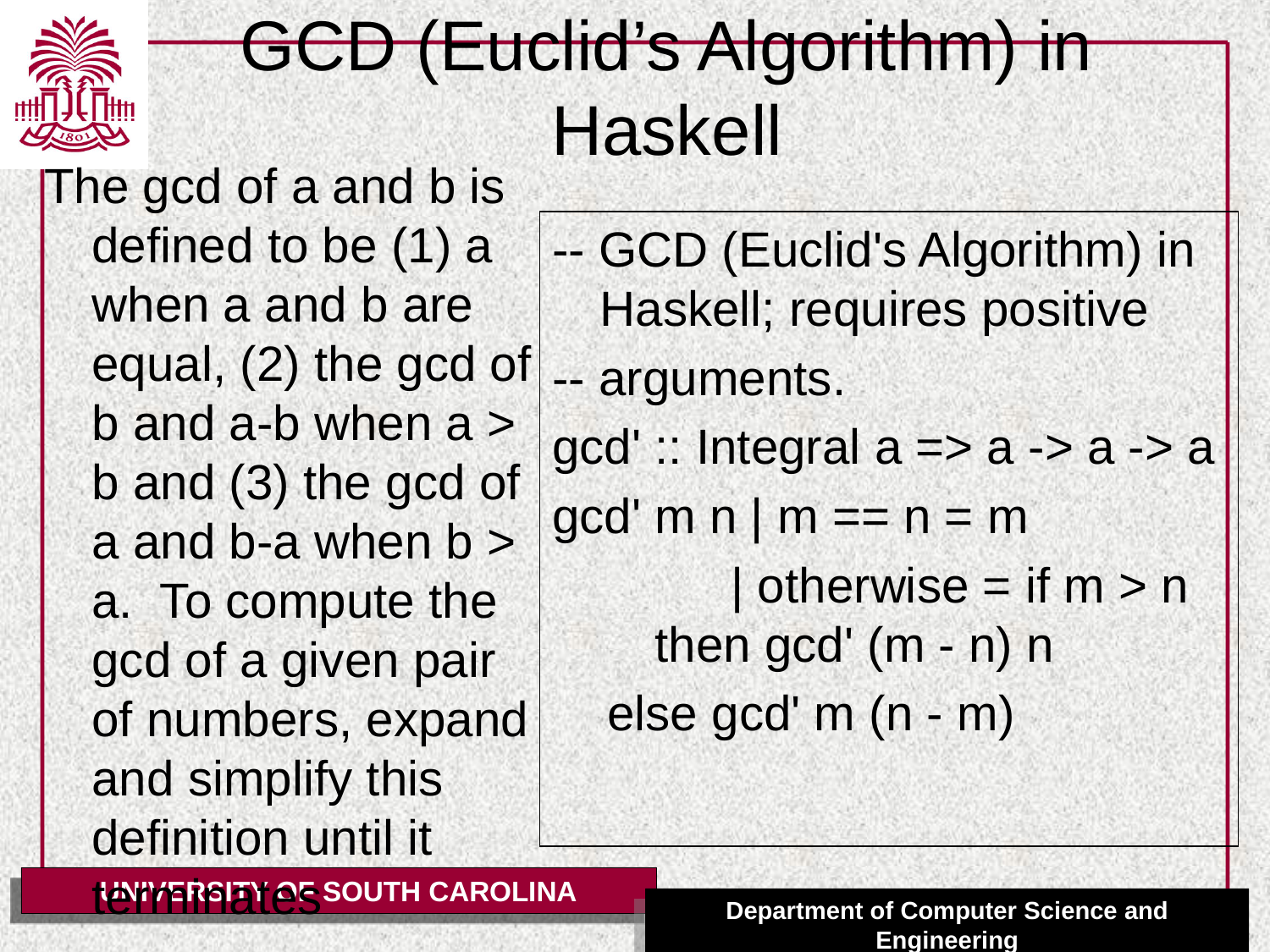

# GCD (Euclid’s Algorithm) in Haskell
The gcd of a and b is defined to be (1) a when a and b are equal, (2) the gcd of b and a-b when a > b and (3) the gcd of a and b-a when b > a.  To compute the gcd of a given pair of numbers, expand and simplify this definition until it terminates
-- GCD (Euclid's Algorithm) in Haskell; requires positive
-- arguments.
gcd' :: Integral a => a -> a -> a
gcd' m n | m == n = m
             | otherwise = if m > n       then gcd' (m - n) n
    else gcd' m (n - m)